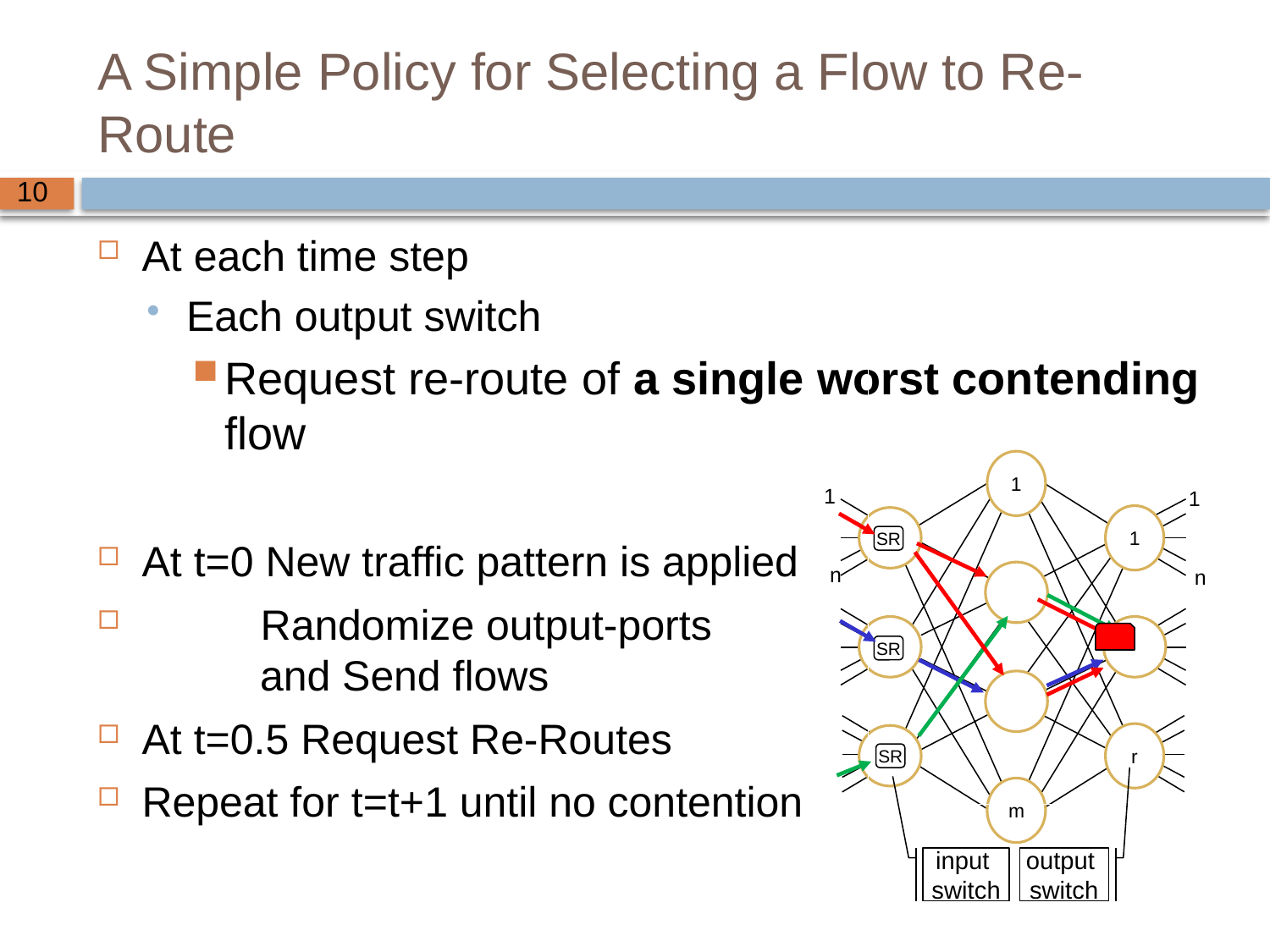

# A Simple Policy for Selecting a Flow to Re-Route
At each time step
Each output switch
Request re-route of a single worst contending flow

At t=0 New traffic pattern is applied
          Randomize output-ports
          and Send flows
At t=0.5 Request Re-Routes
Repeat for t=t+1 until no contention

1
r

1
m

1
1

SR

n
n

SR

SR
input
switch
output
switch